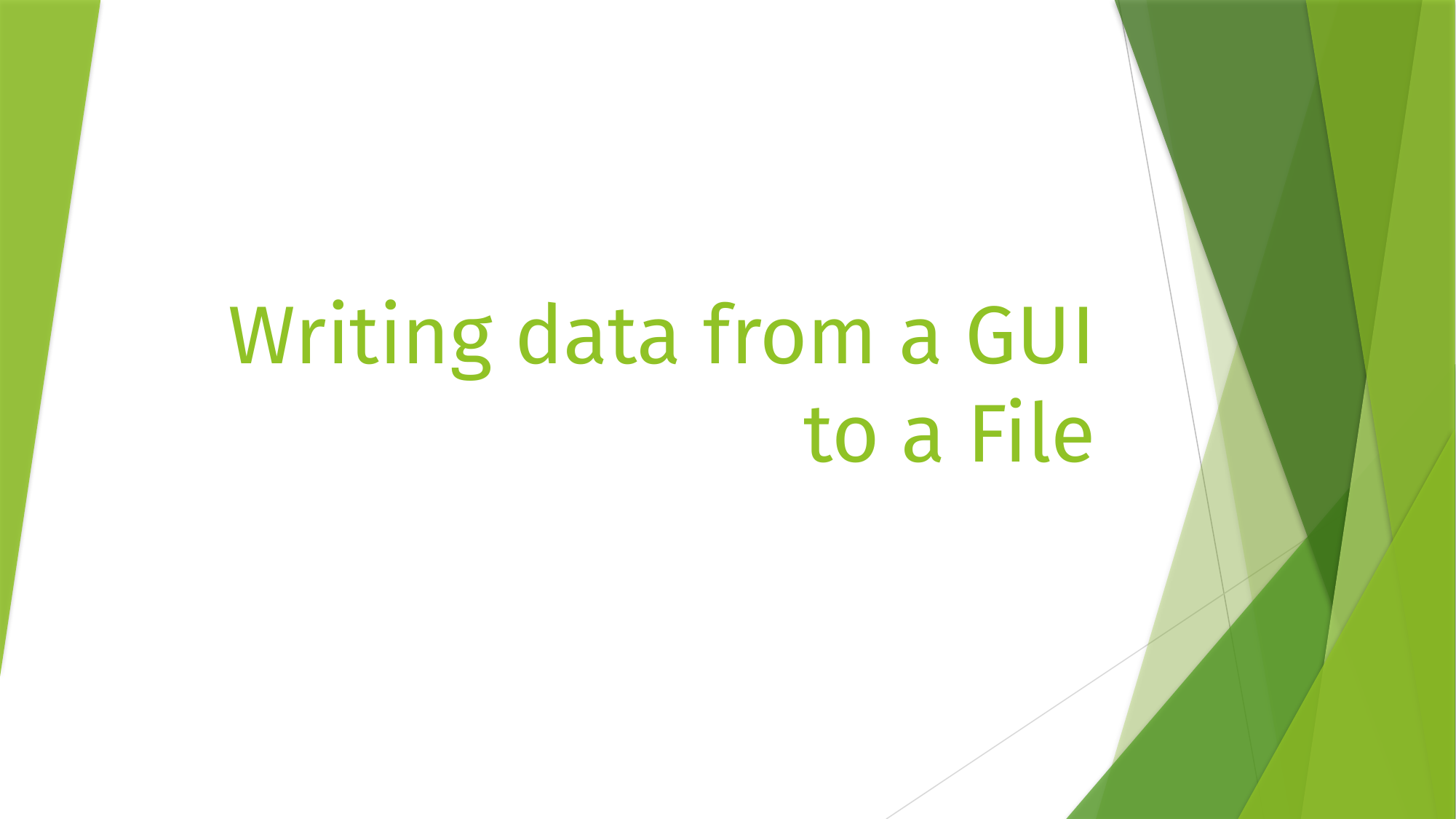

# Writing data from a GUI to a File